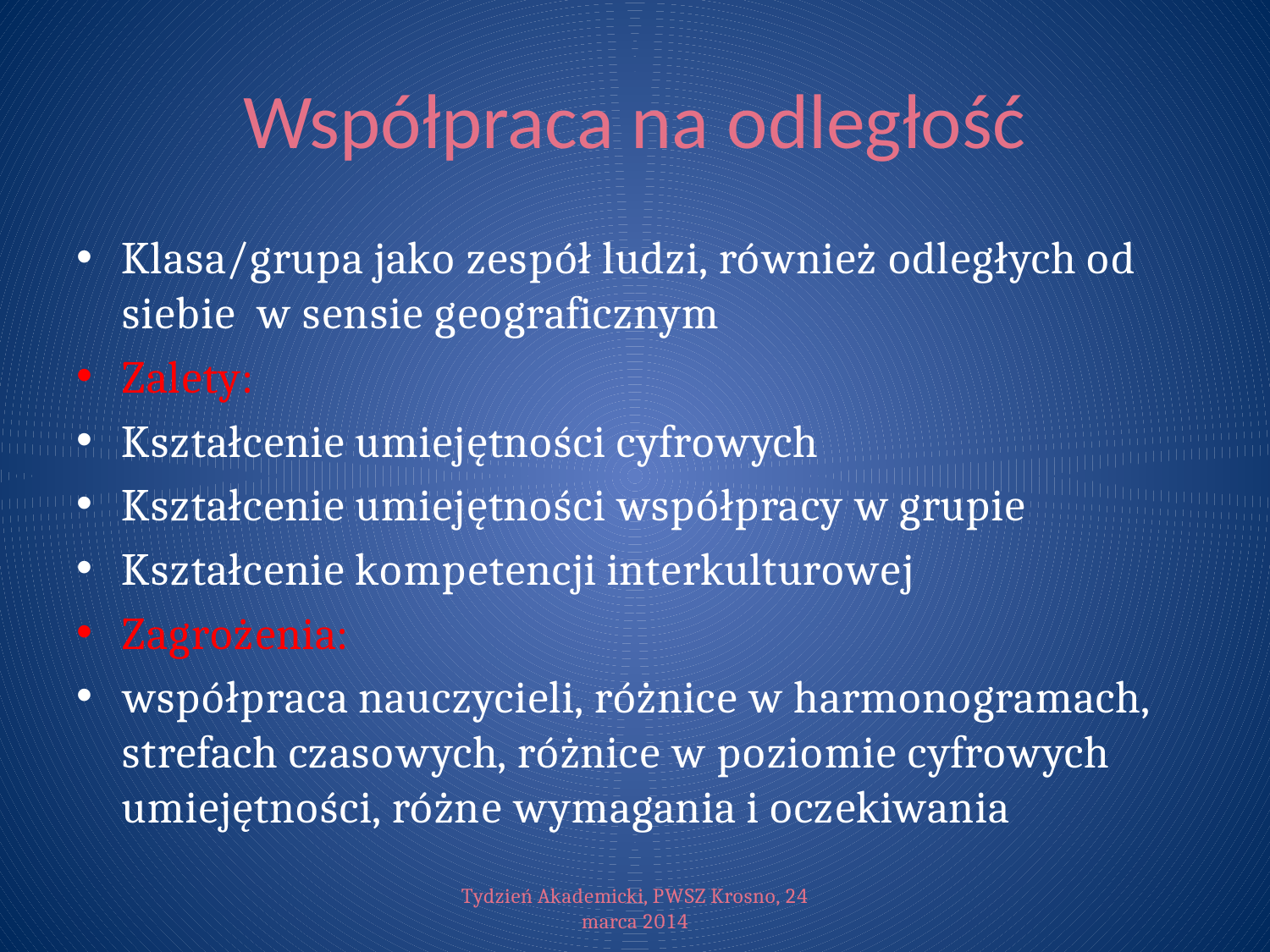

# Współpraca na odległość
Klasa/grupa jako zespół ludzi, również odległych od siebie  w sensie geograficznym
Zalety:
Kształcenie umiejętności cyfrowych
Kształcenie umiejętności współpracy w grupie
Kształcenie kompetencji interkulturowej
Zagrożenia:
współpraca nauczycieli, różnice w harmonogramach, strefach czasowych, różnice w poziomie cyfrowych umiejętności, różne wymagania i oczekiwania
Tydzień Akademicki, PWSZ Krosno, 24 marca 2014